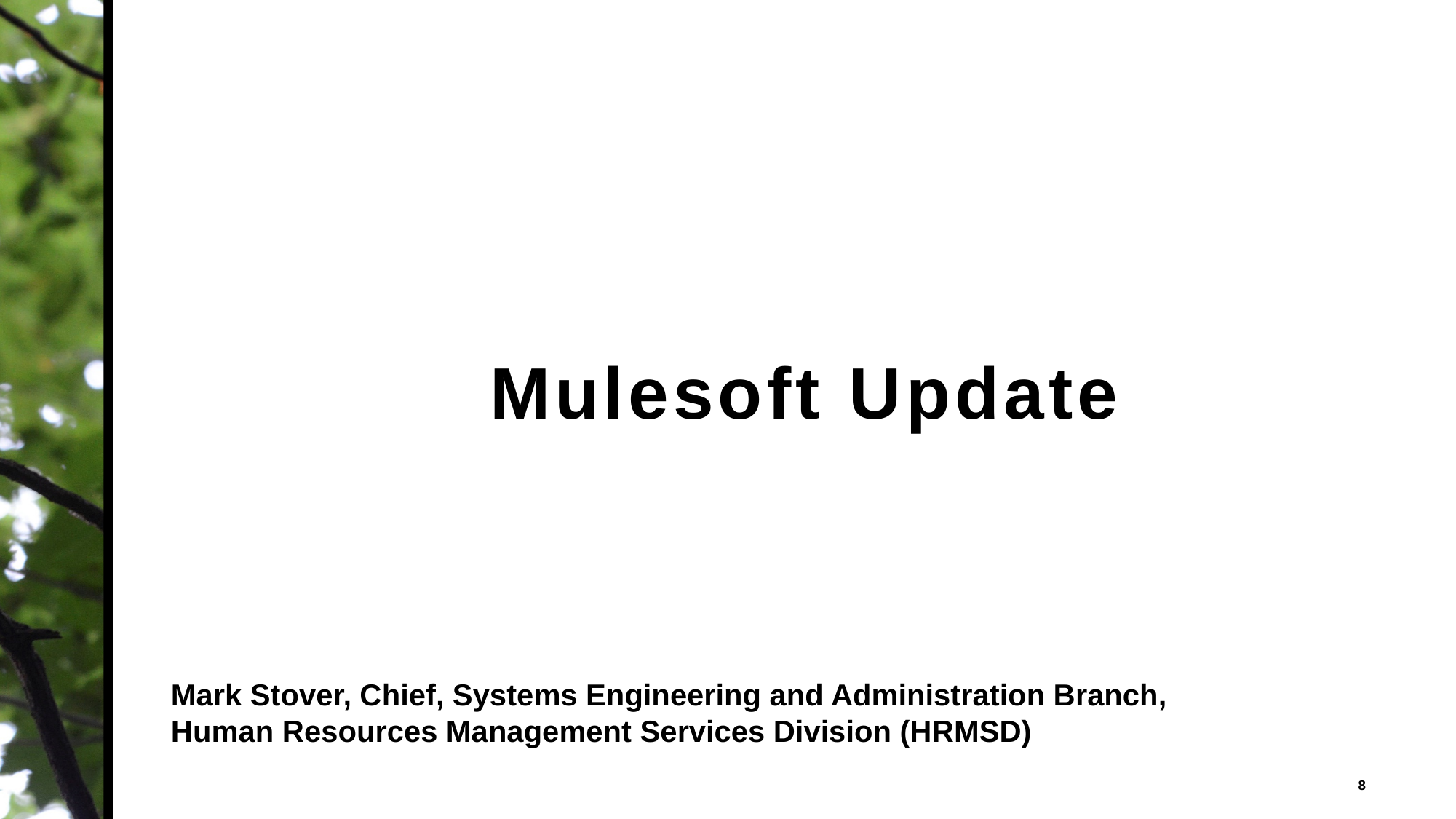

Mulesoft Update

Mark Stover, Chief, Systems Engineering and Administration Branch, Human Resources Management Services Division (HRMSD)
8